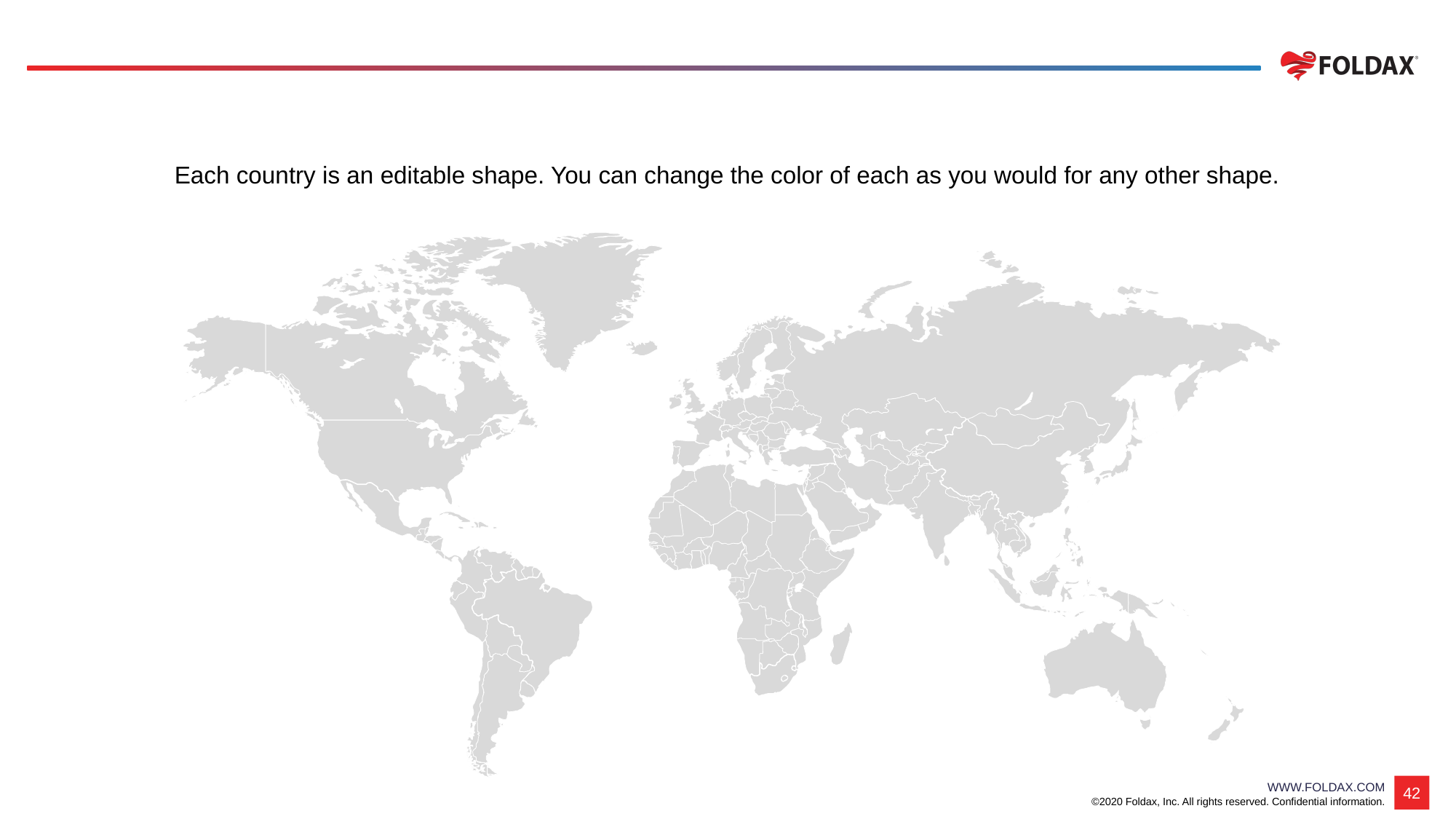

#

Each country is an editable shape. You can change the color of each as you would for any other shape.

©2020 Foldax, Inc. All rights reserved. Confidential information.
42